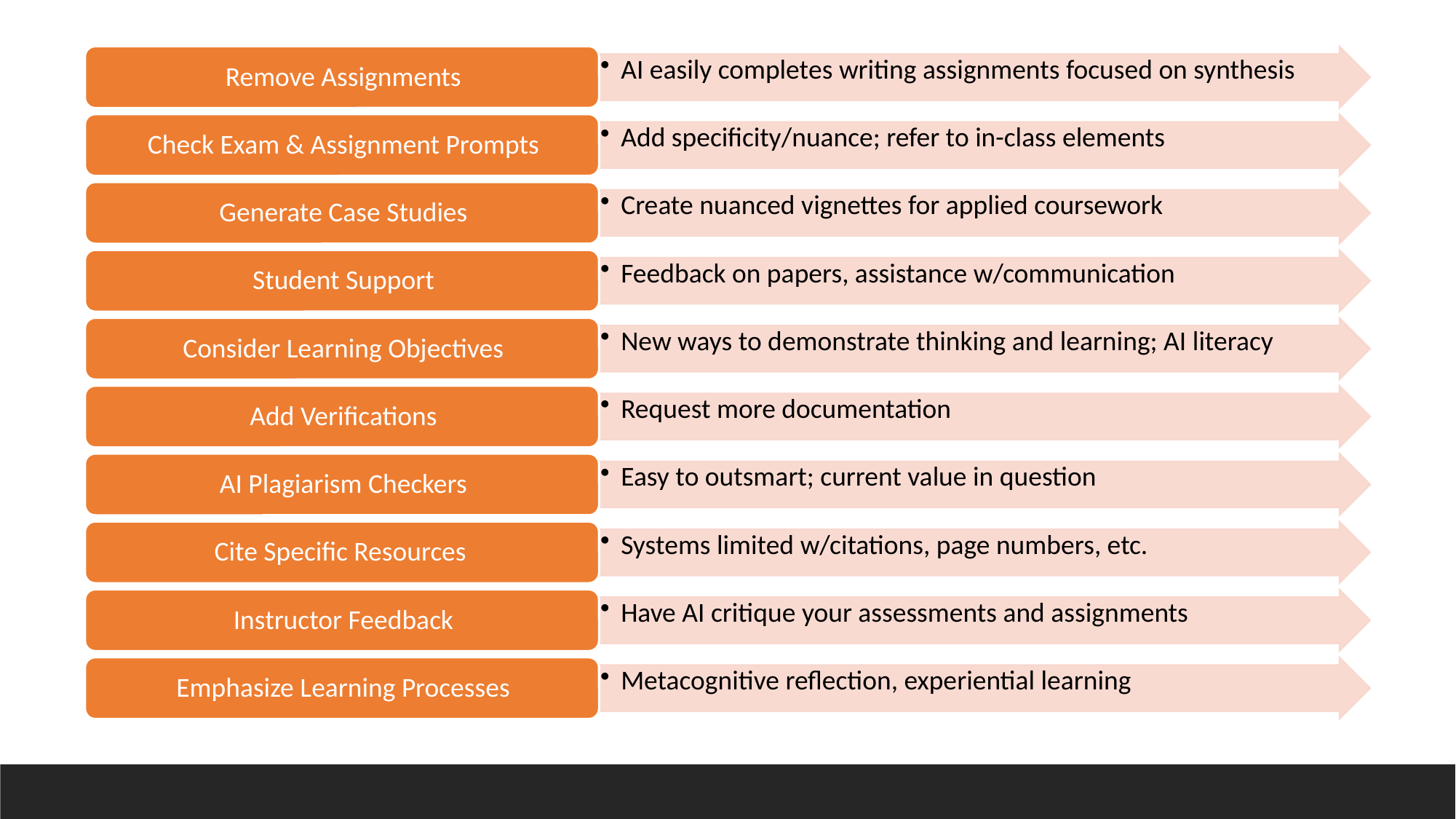

AI easily completes writing assignments focused on synthesis
Remove Assignments
Add specificity/nuance; refer to in-class elements
Check Exam & Assignment Prompts
Create nuanced vignettes for applied coursework
Generate Case Studies
Feedback on papers, assistance w/communication
Student Support
New ways to demonstrate thinking and learning; AI literacy
Consider Learning Objectives
Request more documentation
Add Verifications
Easy to outsmart; current value in question
AI Plagiarism Checkers
Systems limited w/citations, page numbers, etc.
Cite Specific Resources
Have AI critique your assessments and assignments
Instructor Feedback
Metacognitive reflection, experiential learning
Emphasize Learning Processes